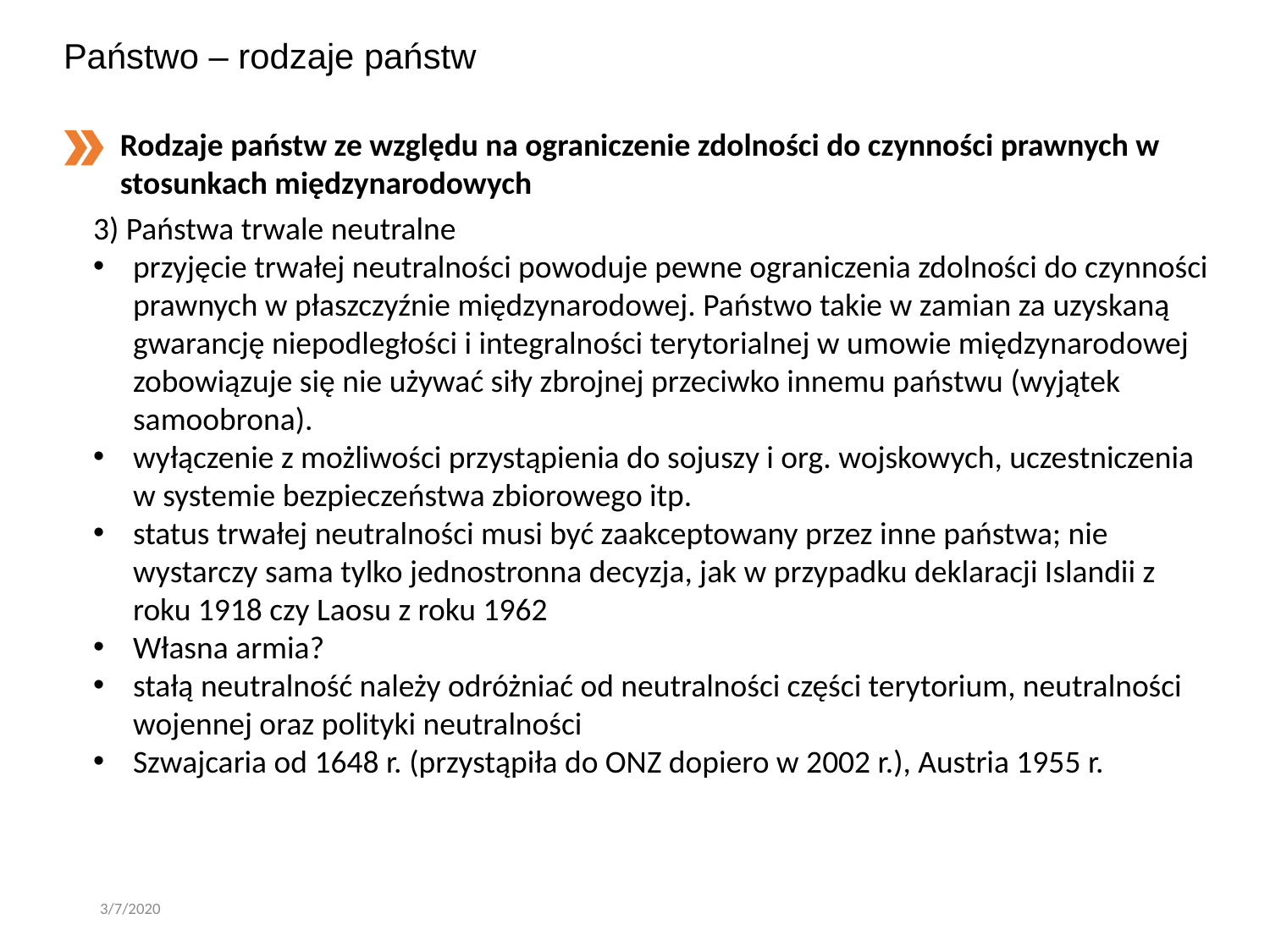

# Państwo – rodzaje państw
Rodzaje państw ze względu na ograniczenie zdolności do czynności prawnych w stosunkach międzynarodowych

3) Państwa trwale neutralne
przyjęcie trwałej neutralności powoduje pewne ograniczenia zdolności do czynności prawnych w płaszczyźnie międzynarodowej. Państwo takie w zamian za uzyskaną gwarancję niepodległości i integralności terytorialnej w umowie międzynarodowej zobowiązuje się nie używać siły zbrojnej przeciwko innemu państwu (wyjątek samoobrona).
wyłączenie z możliwości przystąpienia do sojuszy i org. wojskowych, uczestniczenia w systemie bezpieczeństwa zbiorowego itp.
status trwałej neutralności musi być zaakceptowany przez inne państwa; nie wystarczy sama tylko jednostronna decyzja, jak w przypadku deklaracji Islandii z roku 1918 czy Laosu z roku 1962
Własna armia?
stałą neutralność należy odróżniać od neutralności części terytorium, neutralności wojennej oraz polityki neutralności
Szwajcaria od 1648 r. (przystąpiła do ONZ dopiero w 2002 r.), Austria 1955 r.

3/7/2020